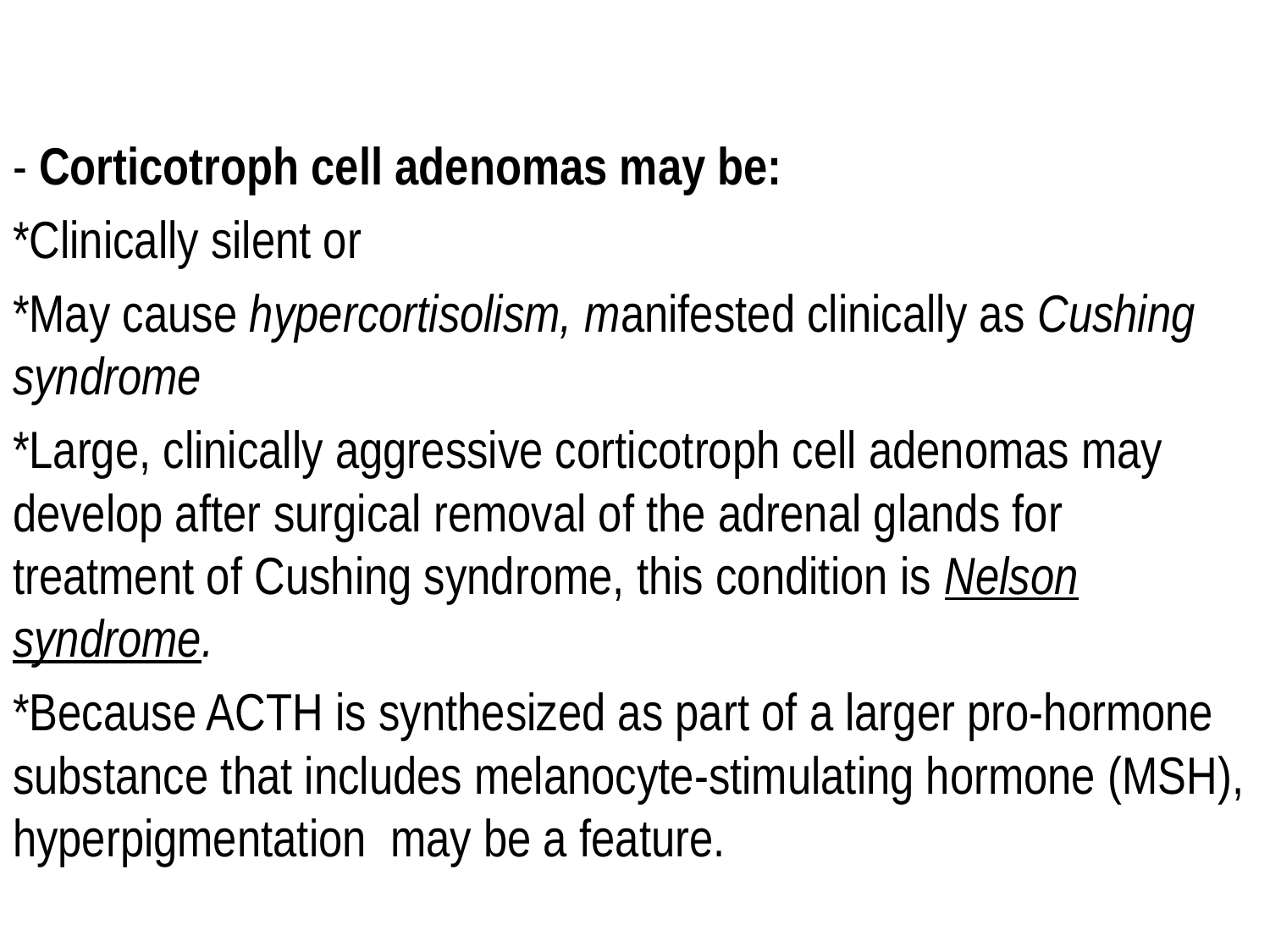

- Corticotroph cell adenomas may be:
*Clinically silent or
*May cause hypercortisolism, manifested clinically as Cushing syndrome
*Large, clinically aggressive corticotroph cell adenomas may develop after surgical removal of the adrenal glands for treatment of Cushing syndrome, this condition is Nelson syndrome.
*Because ACTH is synthesized as part of a larger pro-hormone substance that includes melanocyte-stimulating hormone (MSH), hyperpigmentation  may be a feature.